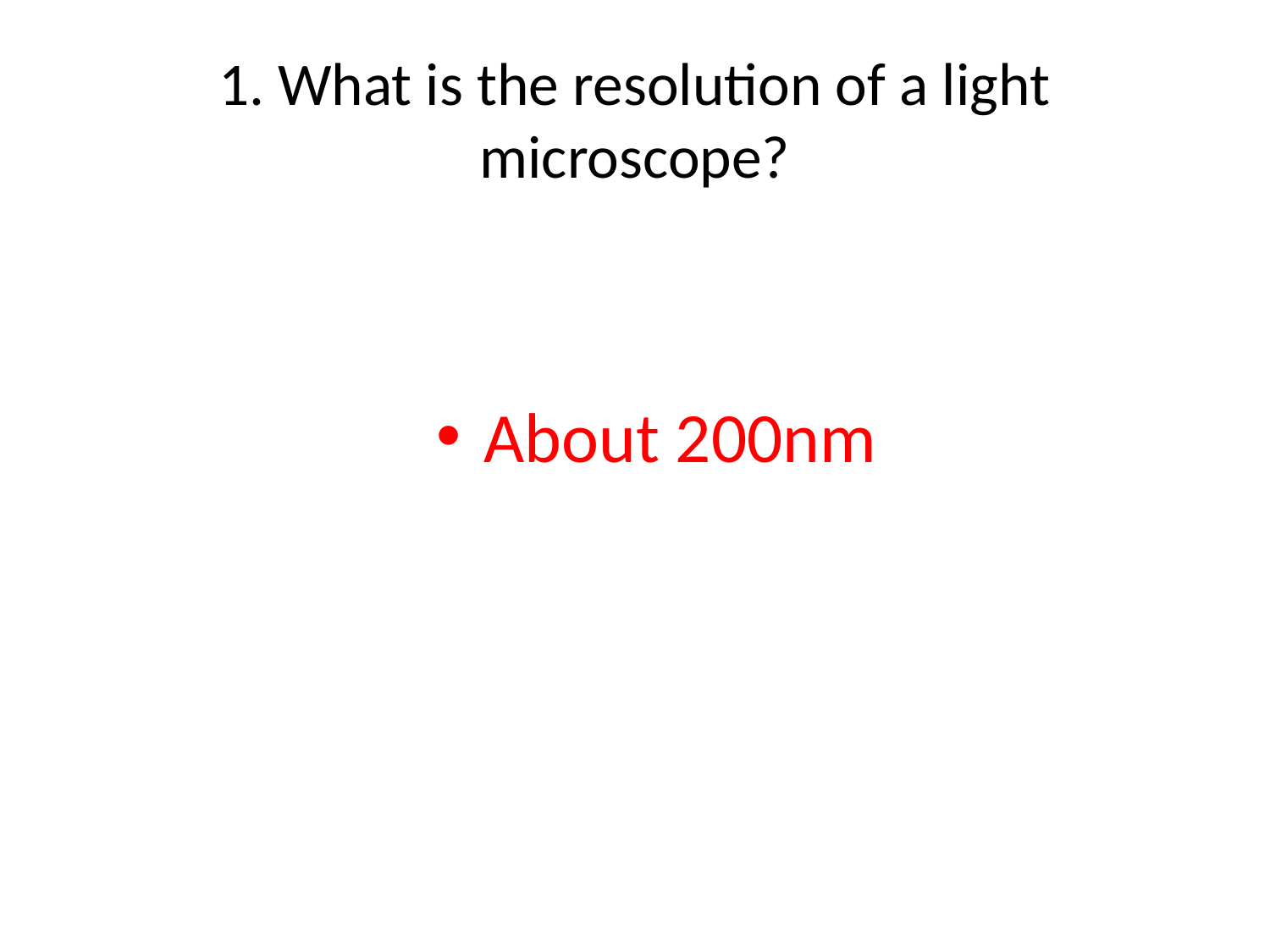

# 1. What is the resolution of a light microscope?
About 200nm